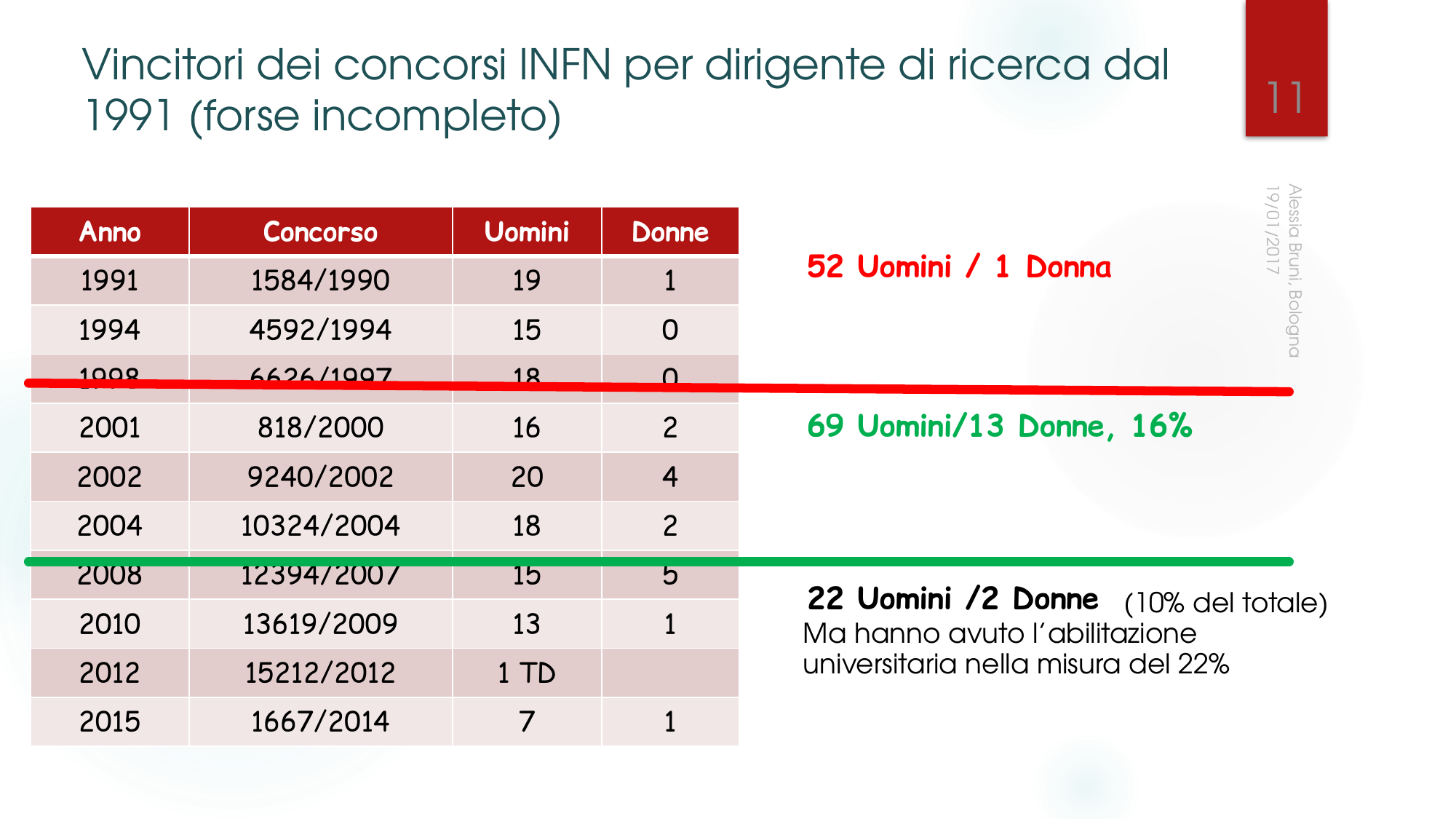

# Vincitori dei concorsi INFN per dirigente di ricerca dal 1991 (forse incompleto)
11
| Anno | Concorso | Uomini | Donne |
| --- | --- | --- | --- |
| 1991 | 1584/1990 | 19 | 1 |
| 1994 | 4592/1994 | 15 | 0 |
| 1998 | 6626/1997 | 18 | 0 |
| 2001 | 818/2000 | 16 | 2 |
| 2002 | 9240/2002 | 20 | 4 |
| 2004 | 10324/2004 | 18 | 2 |
| 2008 | 12394/2007 | 15 | 5 |
| 2010 | 13619/2009 | 13 | 1 |
| 2012 | 15212/2012 | 1 TD |  |
| 2015 | 1667/2014 | 7 | 1 |
19/01/2017
52 Uomini / 1 Donna
Alessia Bruni, Bologna
69 Uomini/13 Donne, 16%
22 Uomini /2 Donne
                                          (10% del totale)
Ma hanno avuto l’abilitazione
universitaria nella misura del 22%